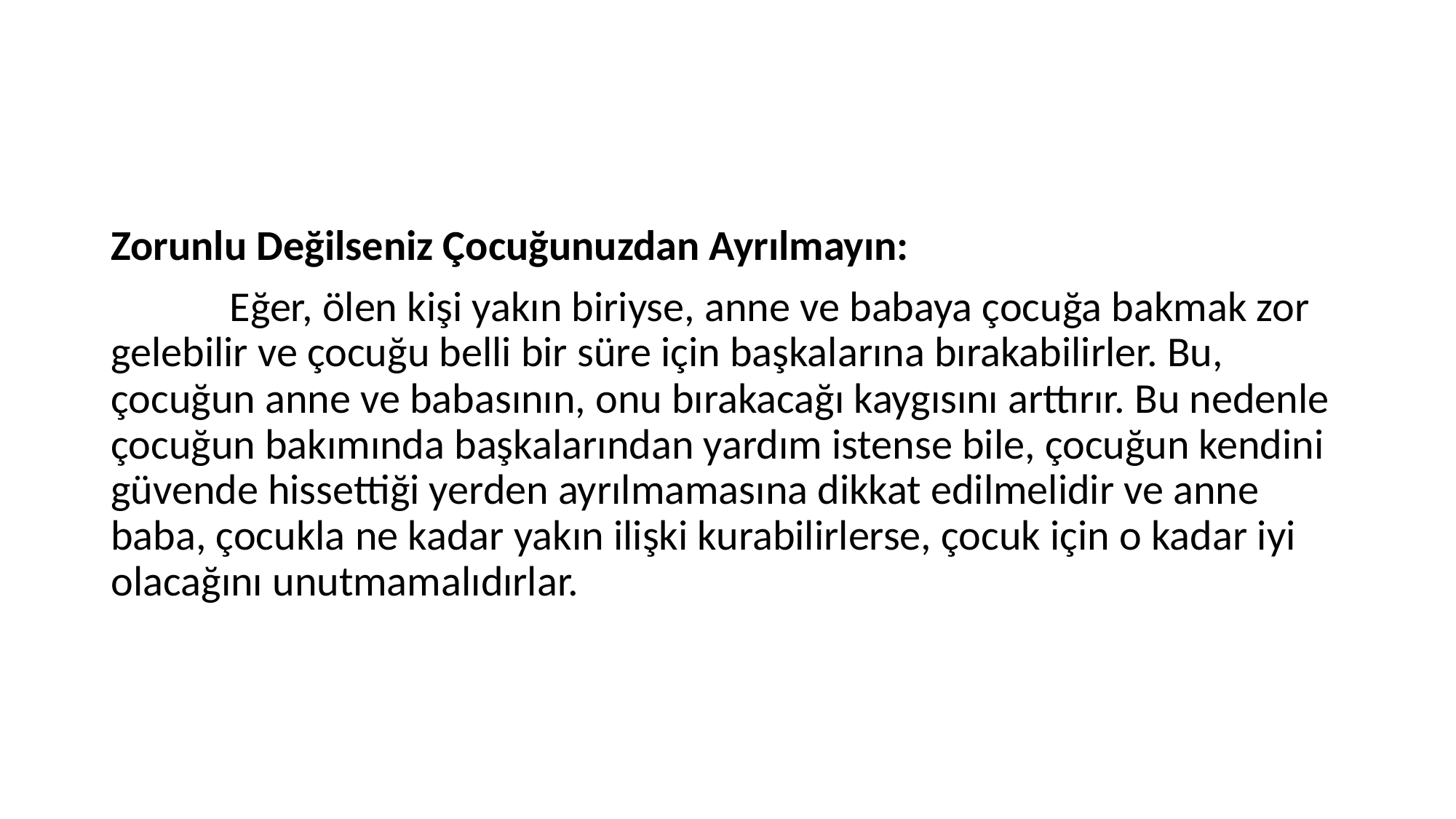

Zorunlu Değilseniz Çocuğunuzdan Ayrılmayın:
	 Eğer, ölen kişi yakın biriyse, anne ve babaya çocuğa bakmak zor gelebilir ve çocuğu belli bir süre için başkalarına bırakabilirler. Bu, çocuğun anne ve babasının, onu bırakacağı kaygısını arttırır. Bu nedenle çocuğun bakımında başkalarından yardım istense bile, çocuğun kendini güvende hissettiği yerden ayrılmamasına dikkat edilmelidir ve anne baba, çocukla ne kadar yakın ilişki kurabilirlerse, çocuk için o kadar iyi olacağını unutmamalıdırlar.